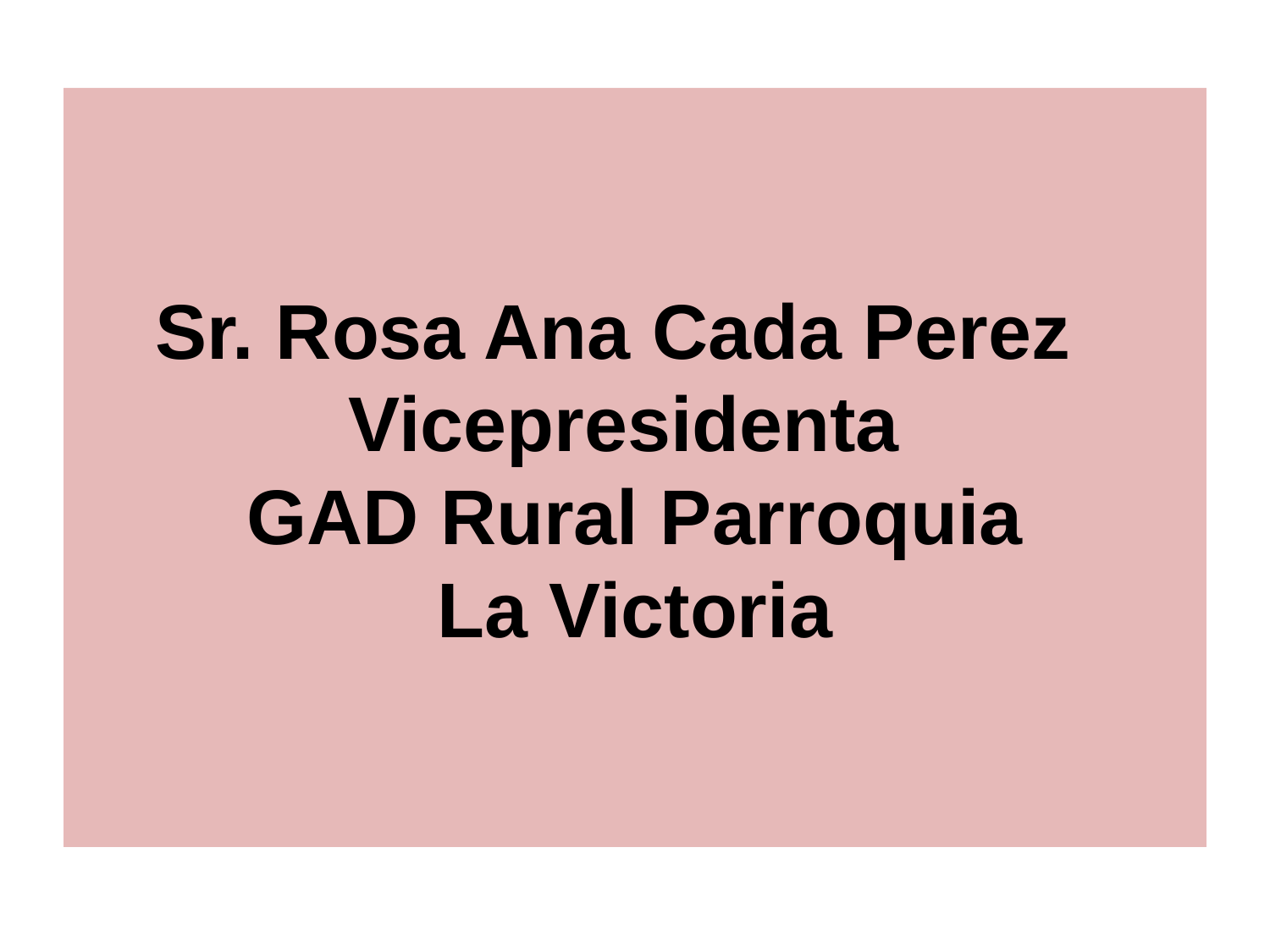

# Sr. Rosa Ana Cada Perez   Vicepresidenta GAD Rural Parroquia La Victoria